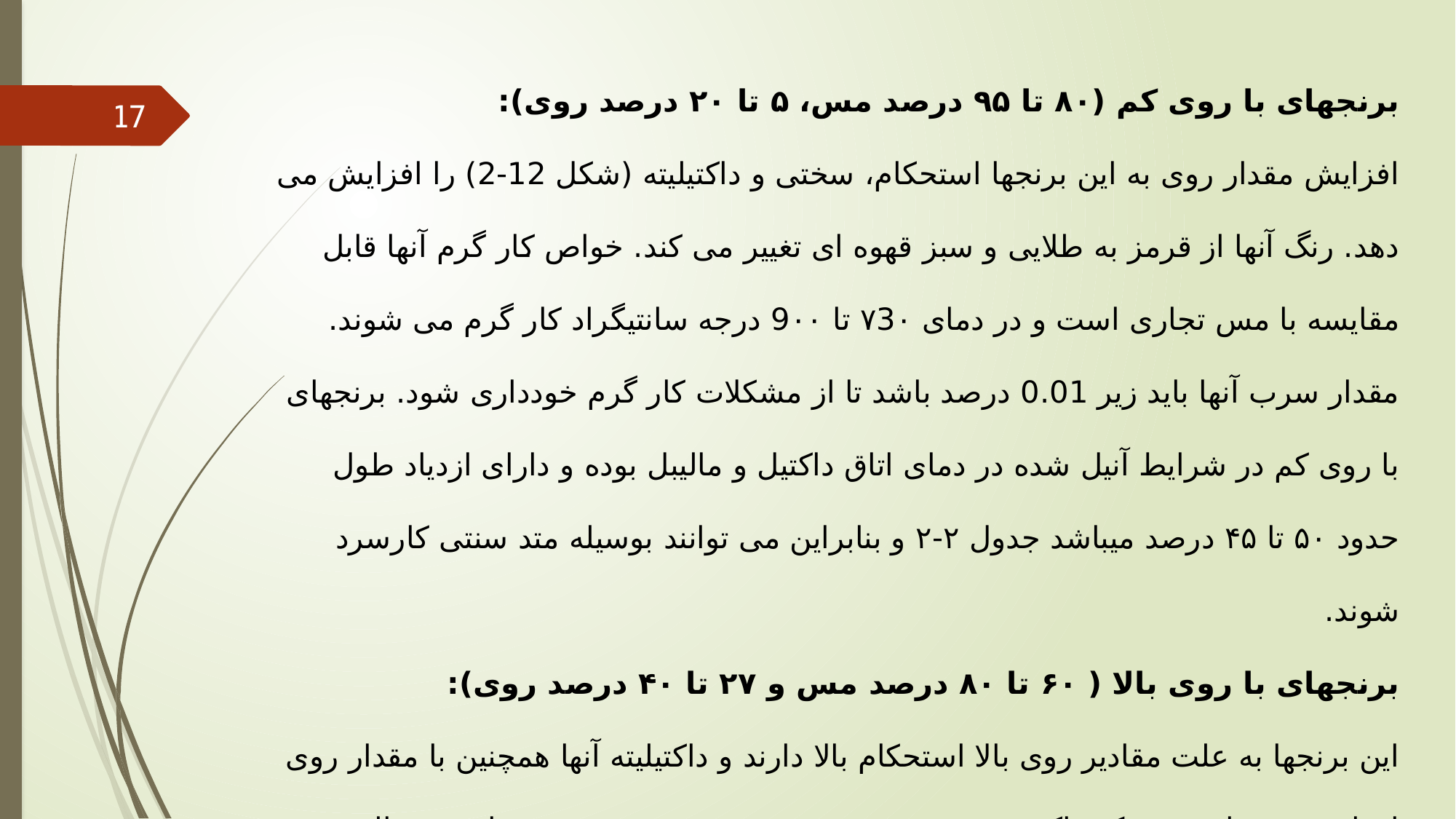

برنجهای با روی کم (۸۰ تا ۹۵ درصد مس، ۵ تا ۲۰ درصد روی):
افزایش مقدار روی به این برنجها استحکام، سختی و داکتیلیته (شکل 12-2) را افزایش می دهد. رنگ آنها از قرمز به طلایی و سبز قهوه ای تغییر می کند. خواص کار گرم آنها قابل مقایسه با مس تجاری است و در دمای ۷3۰ تا 9۰۰ درجه سانتیگراد کار گرم می شوند. مقدار سرب آنها باید زیر 0.01 درصد باشد تا از مشکلات کار گرم خودداری شود. برنجهای با روی کم در شرایط آنیل شده در دمای اتاق داکتیل و مالیبل بوده و دارای ازدیاد طول حدود ۵۰ تا ۴۵ درصد میباشد جدول ۲-۲ و بنابراین می توانند بوسیله متد سنتی کارسرد شوند.
برنجهای با روی بالا ( ۶۰ تا ۸۰ درصد مس و ۲۷ تا ۴۰ درصد روی):
این برنجها به علت مقادیر روی بالا استحکام بالا دارند و داکتیلیته آنها همچنین با مقدار روی افزایش می یابد و به یک ماکزیمم در حدود ۳۰٪ روی می رسد. وقتی مقدار روی بالغ بر ۳۶ ٪ می شود داکتیلبته آلیاژها به سرعت به لحاظ حضور فاز کاهش می یابد.
17